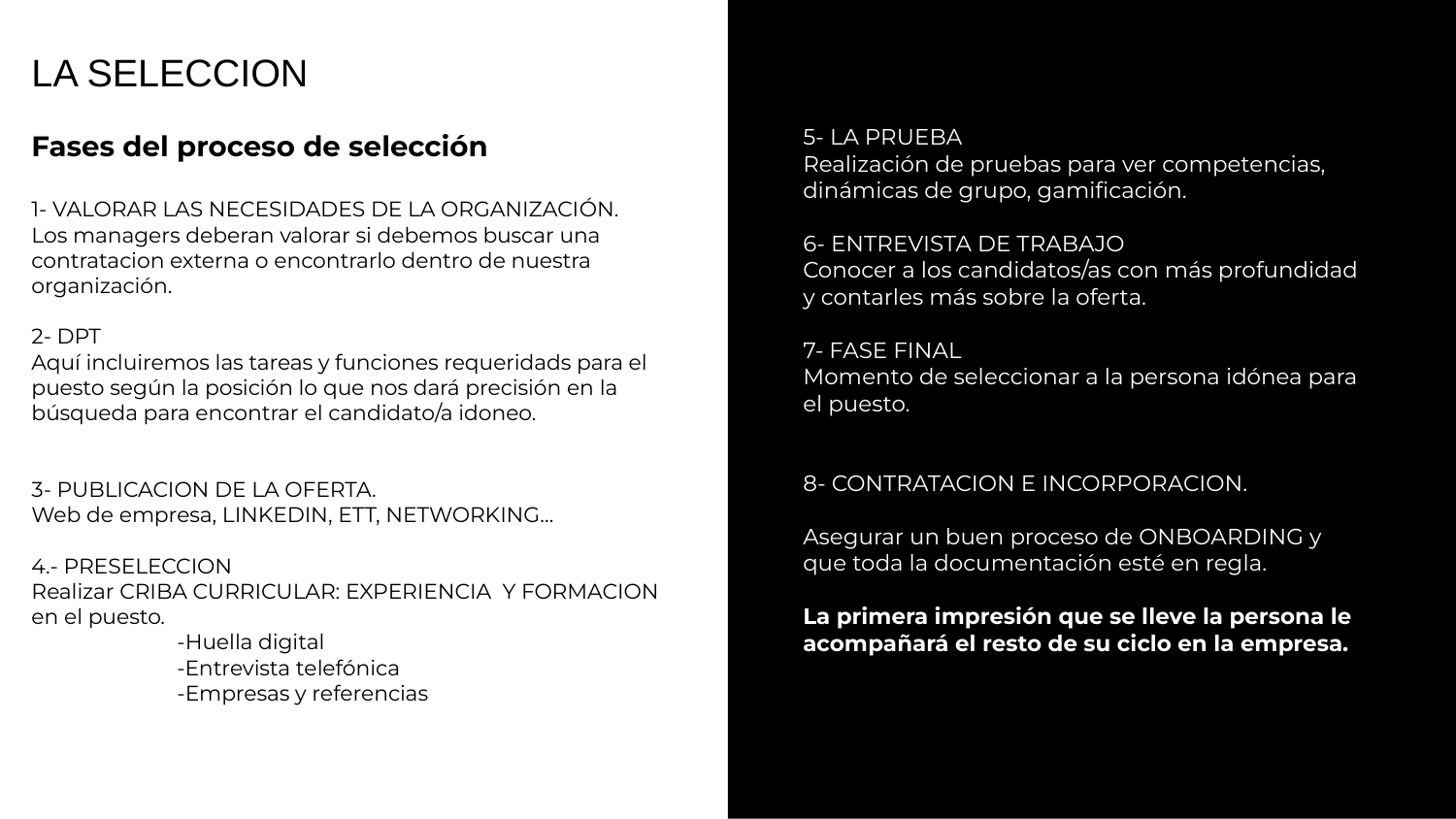

LA SELECCION

Fases del proceso de selección

1- VALORAR LAS NECESIDADES DE LA ORGANIZACIÓN.
Los managers deberan valorar si debemos buscar una contratacion externa o encontrarlo dentro de nuestra organización.

2- DPT
Aquí incluiremos las tareas y funciones requeridads para el puesto según la posición lo que nos dará precisión en la búsqueda para encontrar el candidato/a idoneo.

3- PUBLICACION DE LA OFERTA.
Web de empresa, LINKEDIN, ETT, NETWORKING…

4.- PRESELECCION
Realizar CRIBA CURRICULAR: EXPERIENCIA  Y FORMACION en el puesto.
	-Huella digital
	-Entrevista telefónica
	-Empresas y referencias

5- LA PRUEBA
Realización de pruebas para ver competencias, dinámicas de grupo, gamificación.

6- ENTREVISTA DE TRABAJO
Conocer a los candidatos/as con más profundidad y contarles más sobre la oferta.

7- FASE FINAL
Momento de seleccionar a la persona idónea para el puesto.

8- CONTRATACION E INCORPORACION.

Asegurar un buen proceso de ONBOARDING y que toda la documentación esté en regla.

La primera impresión que se lleve la persona le acompañará el resto de su ciclo en la empresa.